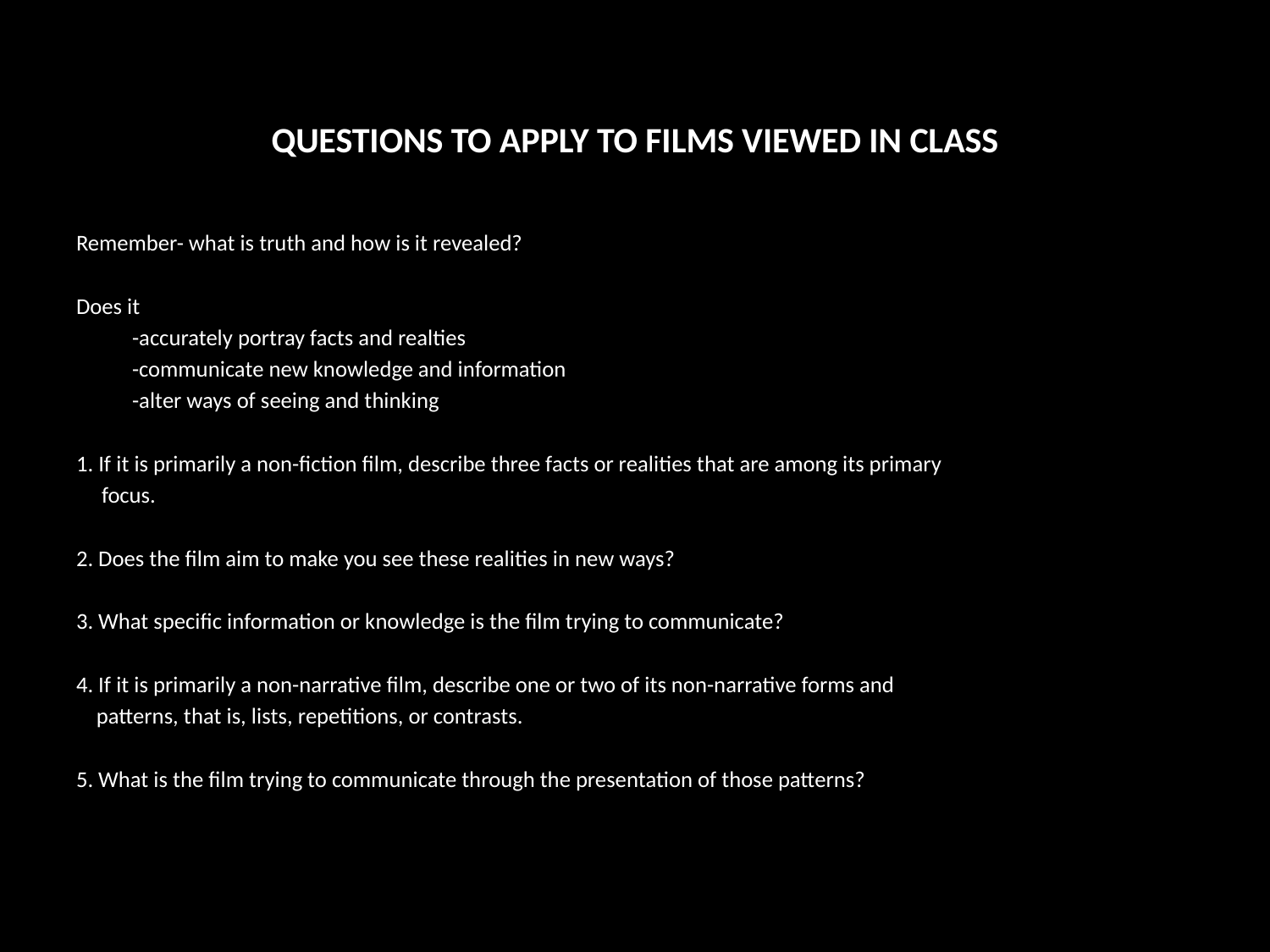

# QUESTIONS TO APPLY TO FILMS VIEWED IN CLASS
Remember- what is truth and how is it revealed?

Does it
           -accurately portray facts and realties
           -communicate new knowledge and information
           -alter ways of seeing and thinking

1. If it is primarily a non-fiction film, describe three facts or realities that are among its primary
     focus.

2. Does the film aim to make you see these realities in new ways?

3. What specific information or knowledge is the film trying to communicate?

4. If it is primarily a non-narrative film, describe one or two of its non-narrative forms and
    patterns, that is, lists, repetitions, or contrasts.

5. What is the film trying to communicate through the presentation of those patterns?